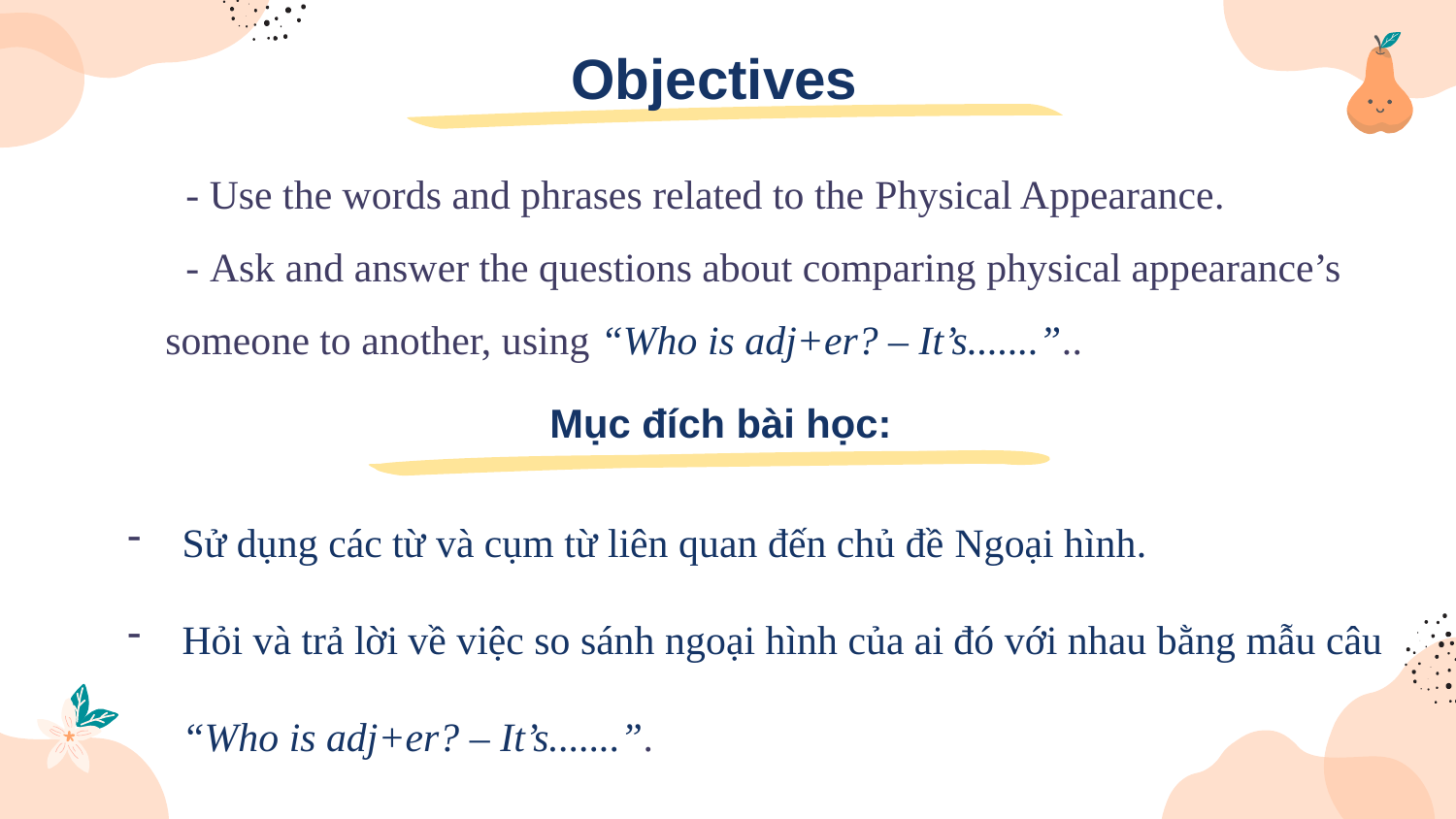

Objectives

  - Use the words and phrases related to the Physical Appearance.
  - Ask and answer the questions about comparing physical appearance’s someone to another, using “Who is adj+er? – It’s.......”..
Mục đích bài học:

Sử dụng các từ và cụm từ liên quan đến chủ đề Ngoại hình.
Hỏi và trả lời về việc so sánh ngoại hình của ai đó với nhau bằng mẫu câu “Who is adj+er? – It’s.......”.